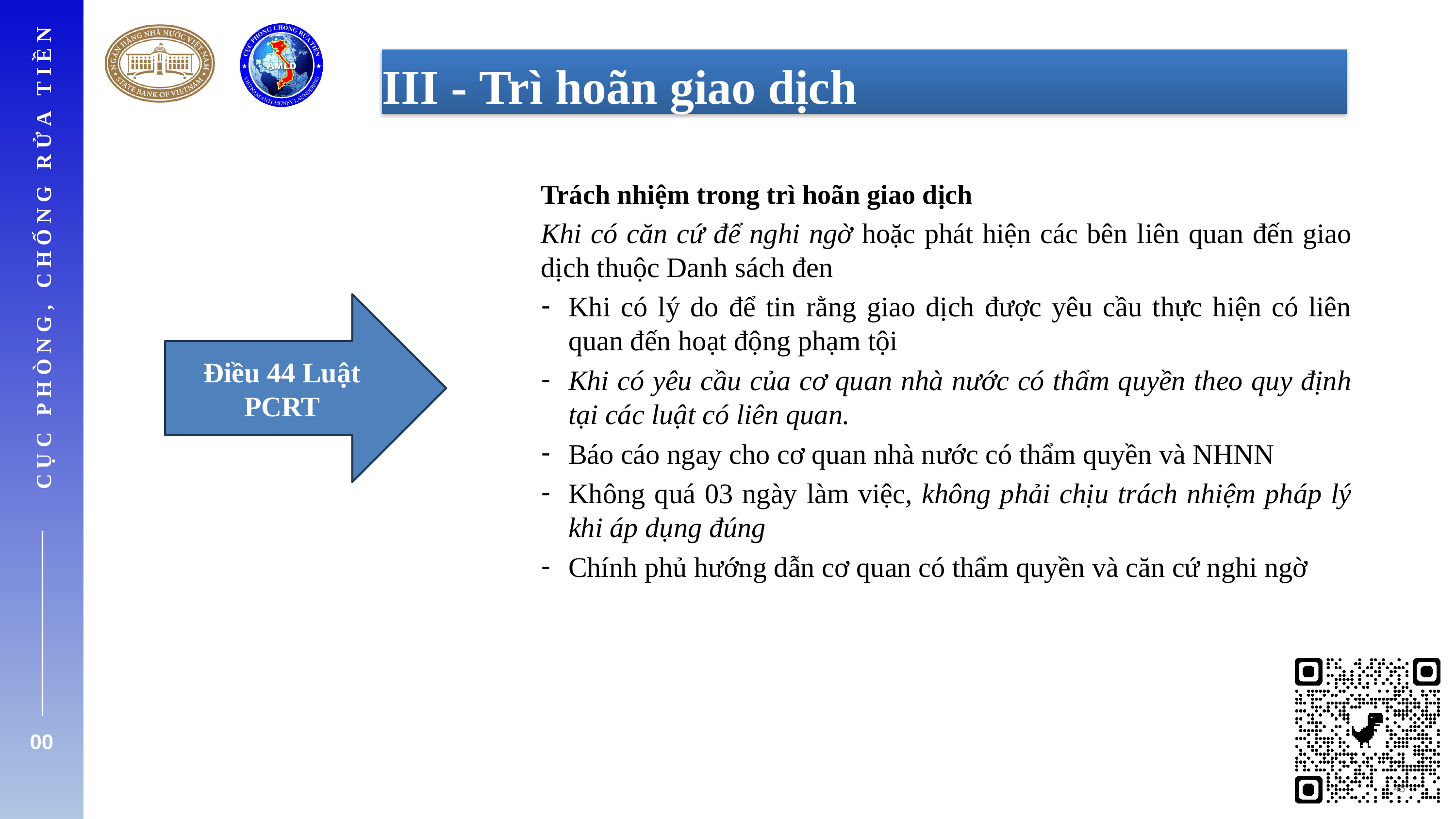

III - Trì hoãn giao dịch
Trách nhiệm trong trì hoãn giao dịch
Khi có căn cứ để nghi ngờ hoặc phát hiện các bên liên quan đến giao dịch thuộc Danh sách đen
Khi có lý do để tin rằng giao dịch được yêu cầu thực hiện có liên quan đến hoạt động phạm tội
Khi có yêu cầu của cơ quan nhà nước có thẩm quyền theo quy định tại các luật có liên quan.
Báo cáo ngay cho cơ quan nhà nước có thẩm quyền và NHNN
Không quá 03 ngày làm việc, không phải chịu trách nhiệm pháp lý khi áp dụng đúng
Chính phủ hướng dẫn cơ quan có thẩm quyền và căn cứ nghi ngờ

CỤC PHÒNG, CHỐNG RỬA TIỀN
Điều 44 Luật PCRT

00
45